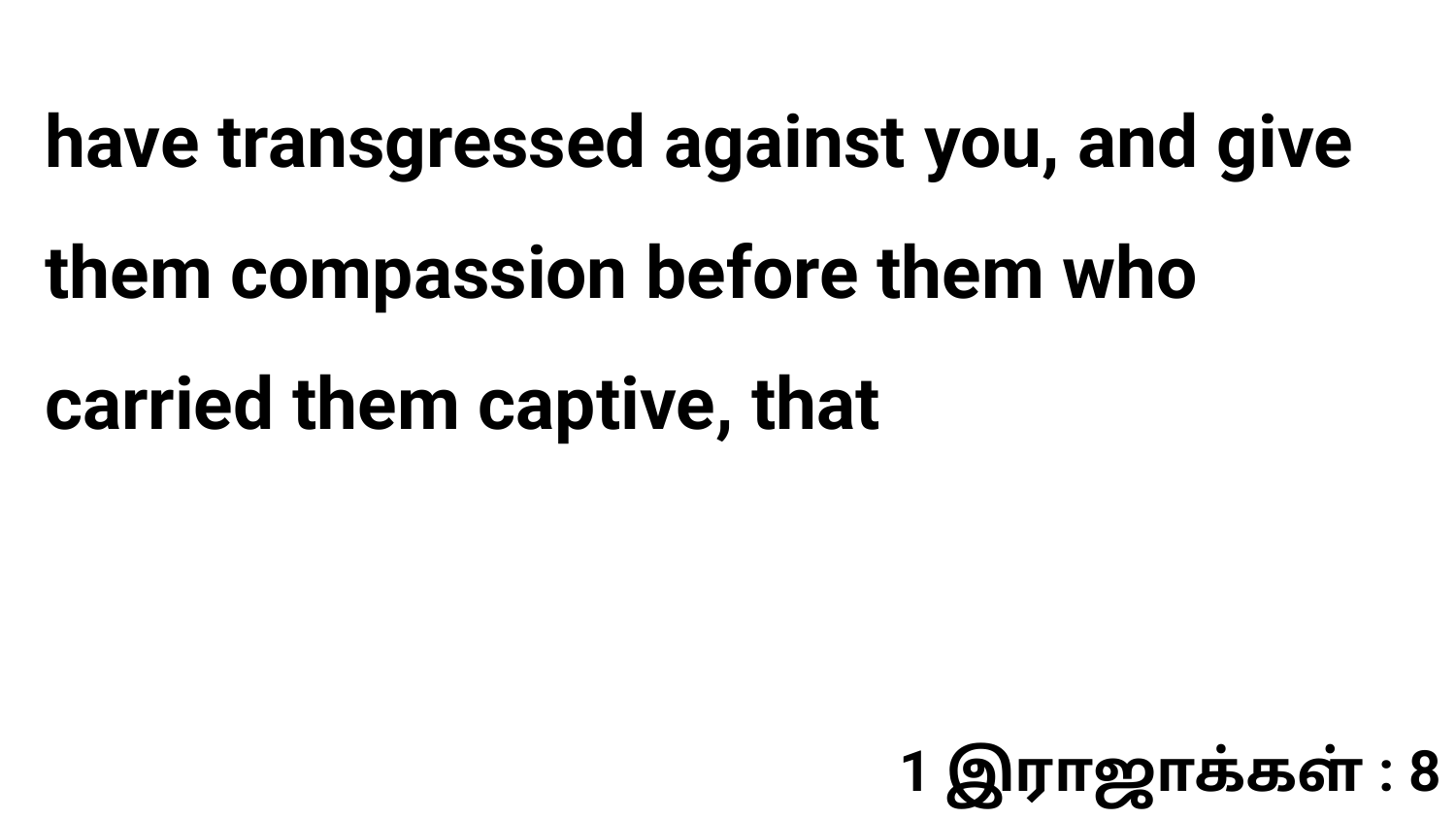

have transgressed against you, and give them compassion before them who carried them captive, that
1 இராஜாக்கள் : 8